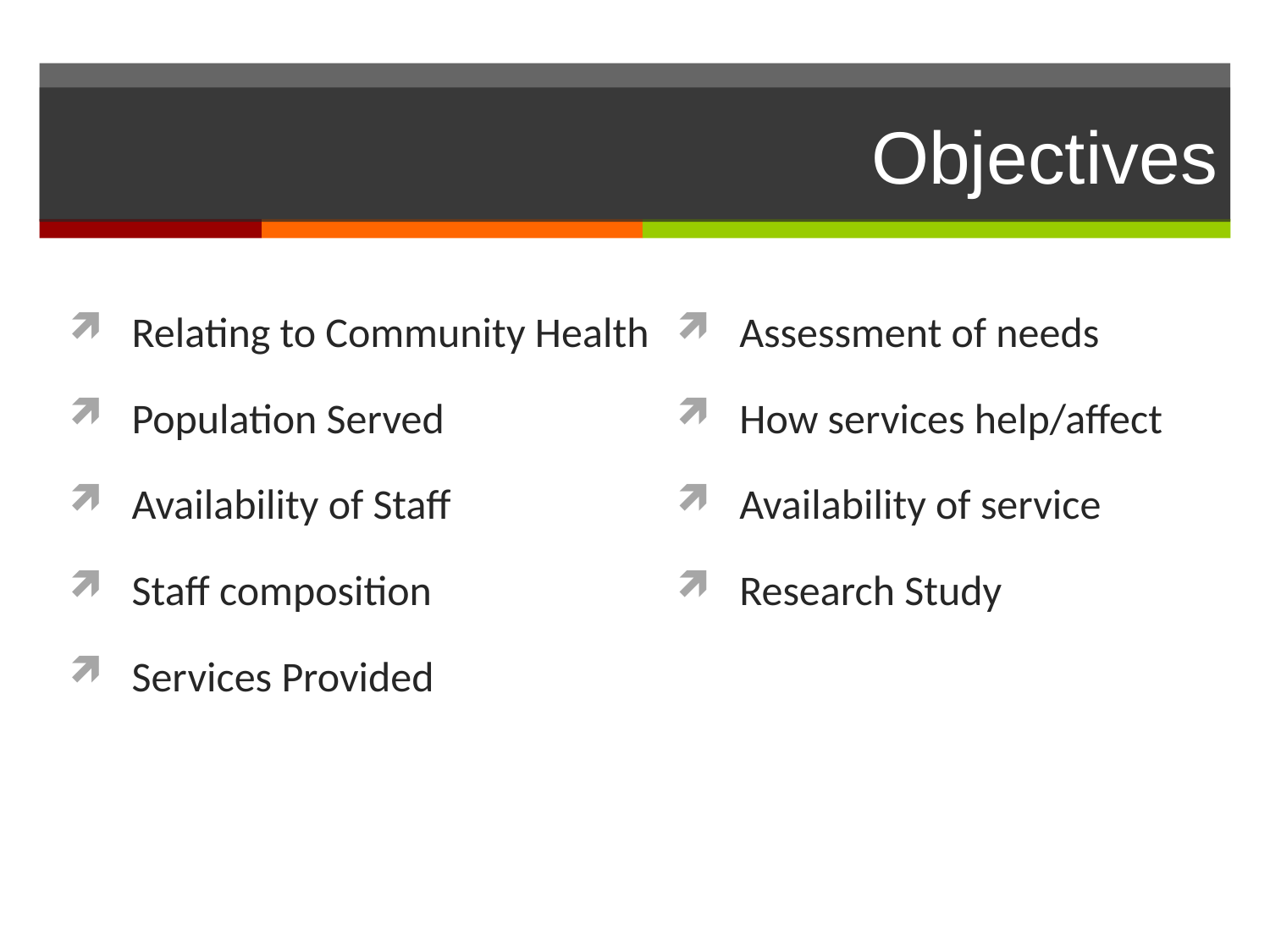

# Objectives
Relating to Community Health
Population Served
Availability of Staff
Staff composition
Services Provided

Assessment of needs
How services help/affect
Availability of service
Research Study